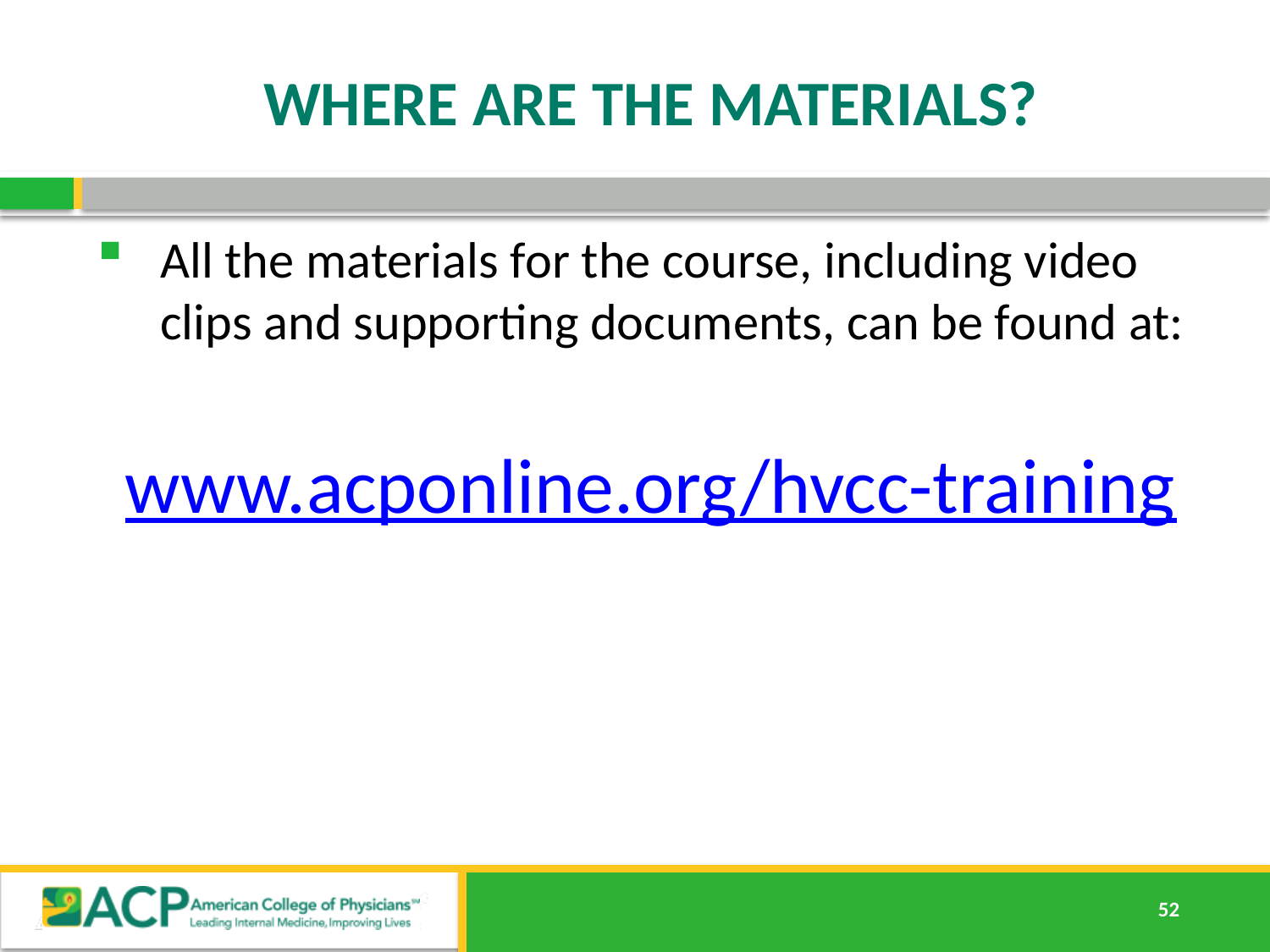

# WHERE ARE THE MATERIALS?
All the materials for the course, including video clips and supporting documents, can be found at:

www.acponline.org/hvcc-training